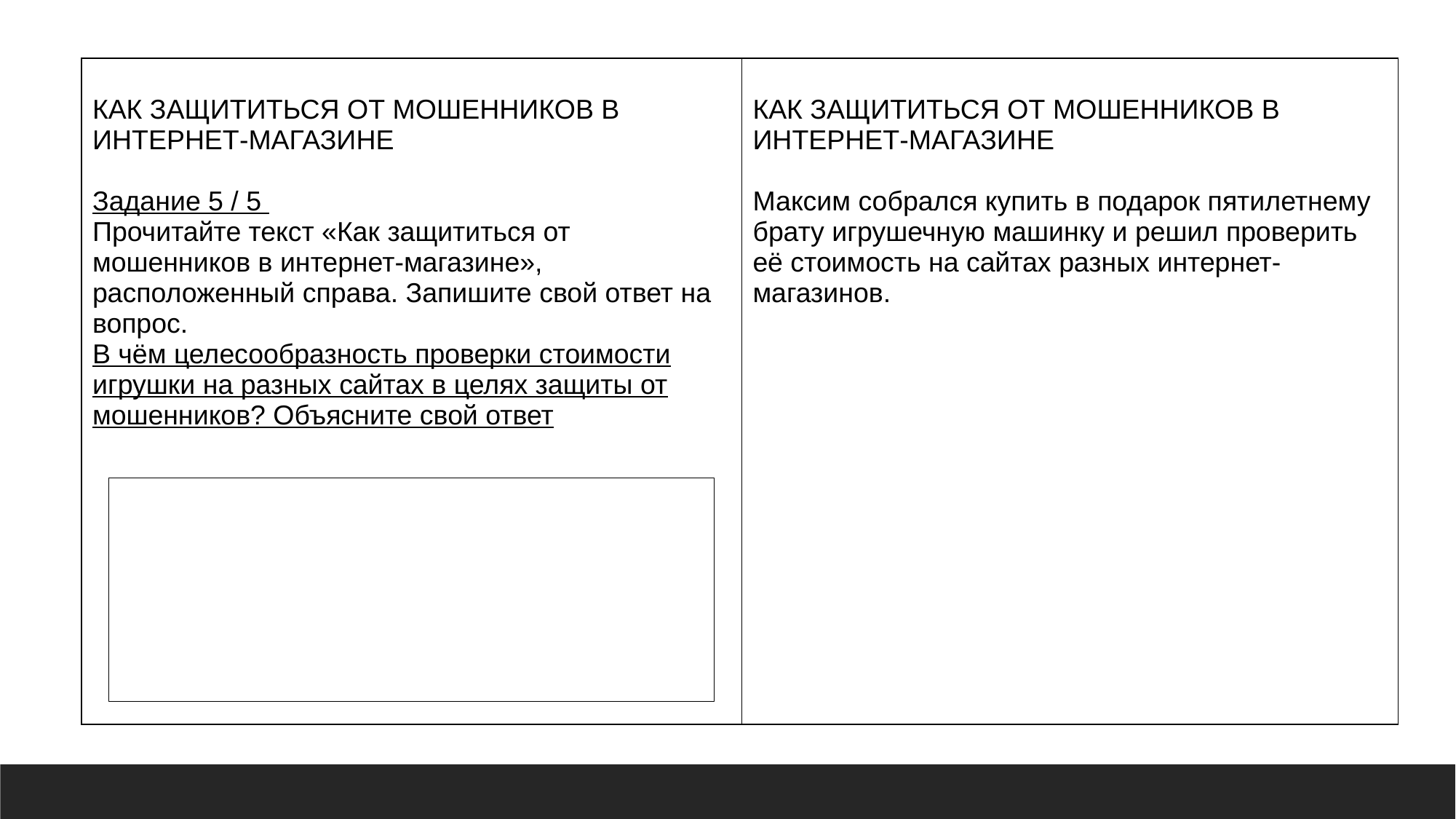

| КАК ЗАЩИТИТЬСЯ ОТ МОШЕННИКОВ В ИНТЕРНЕТ-МАГАЗИНЕ Задание 5 / 5 Прочитайте текст «Как защититься от мошенников в интернет-магазине», расположенный справа. Запишите свой ответ на вопрос. В чём целесообразность проверки стоимости игрушки на разных сайтах в целях защиты от мошенников? Объясните свой ответ | КАК ЗАЩИТИТЬСЯ ОТ МОШЕННИКОВ В ИНТЕРНЕТ-МАГАЗИНЕ Максим собрался купить в подарок пятилетнему брату игрушечную машинку и решил проверить её стоимость на сайтах разных интернет-магазинов. |
| --- | --- |